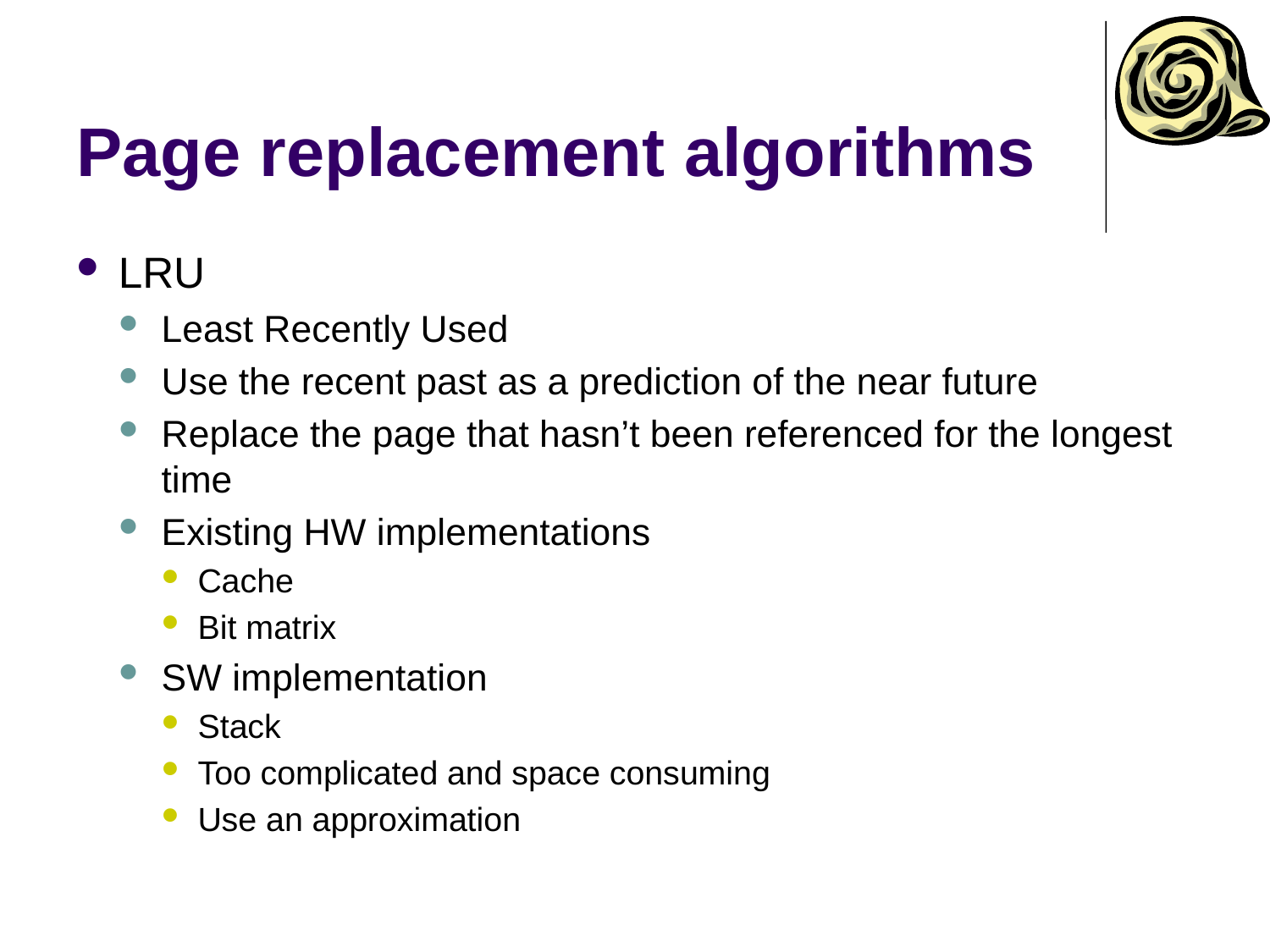

# Page replacement algorithms
LRU
Least Recently Used
Use the recent past as a prediction of the near future
Replace the page that hasn’t been referenced for the longest time
Existing HW implementations
Cache
Bit matrix
SW implementation
Stack
Too complicated and space consuming
Use an approximation